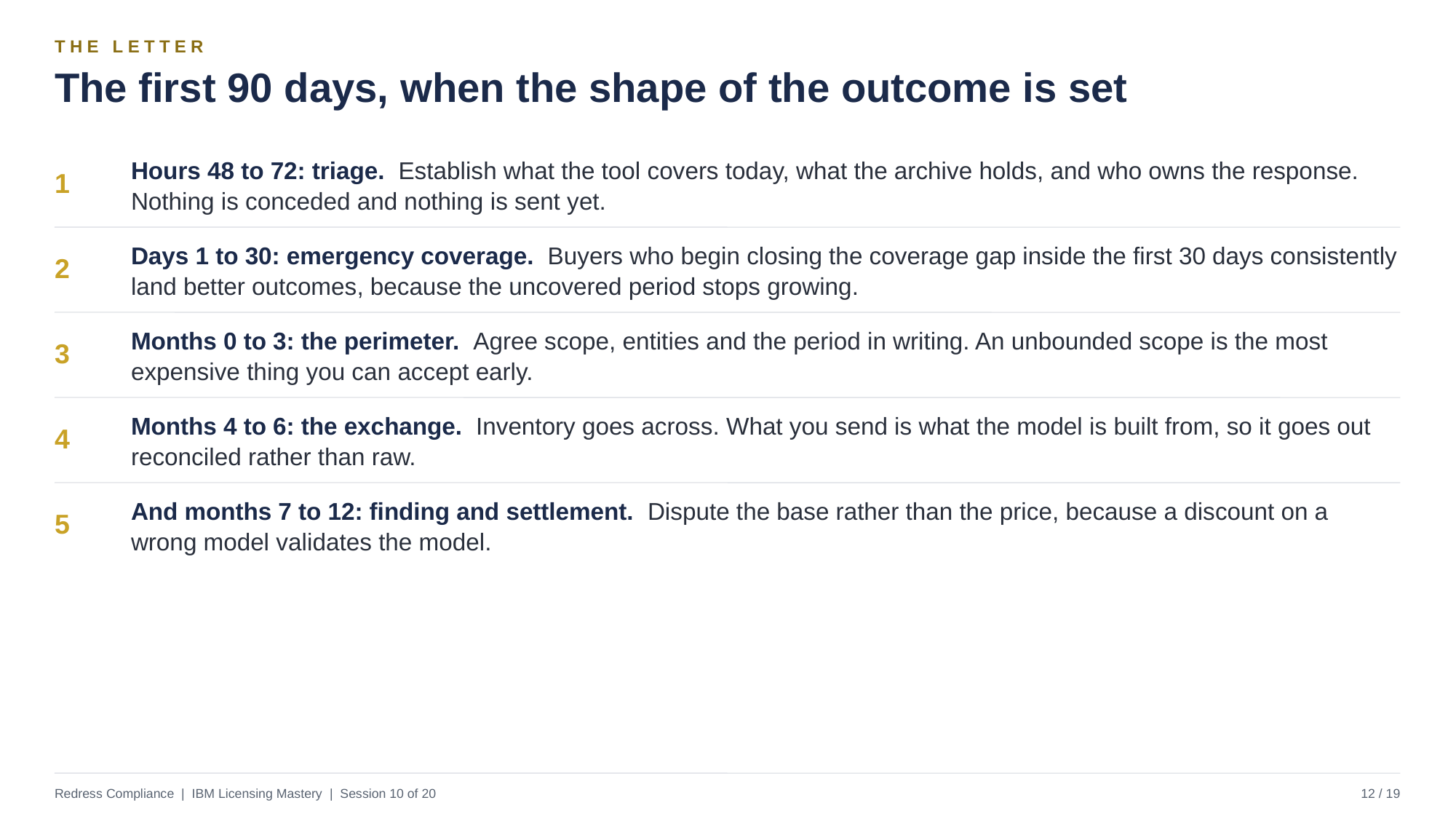

THE LETTER
The first 90 days, when the shape of the outcome is set
Hours 48 to 72: triage.  Establish what the tool covers today, what the archive holds, and who owns the response. Nothing is conceded and nothing is sent yet.
1

Days 1 to 30: emergency coverage.  Buyers who begin closing the coverage gap inside the first 30 days consistently land better outcomes, because the uncovered period stops growing.
2

Months 0 to 3: the perimeter.  Agree scope, entities and the period in writing. An unbounded scope is the most expensive thing you can accept early.
3

Months 4 to 6: the exchange.  Inventory goes across. What you send is what the model is built from, so it goes out reconciled rather than raw.
4

And months 7 to 12: finding and settlement.  Dispute the base rather than the price, because a discount on a wrong model validates the model.
5

Redress Compliance  |  IBM Licensing Mastery  |  Session 10 of 20
12 / 19